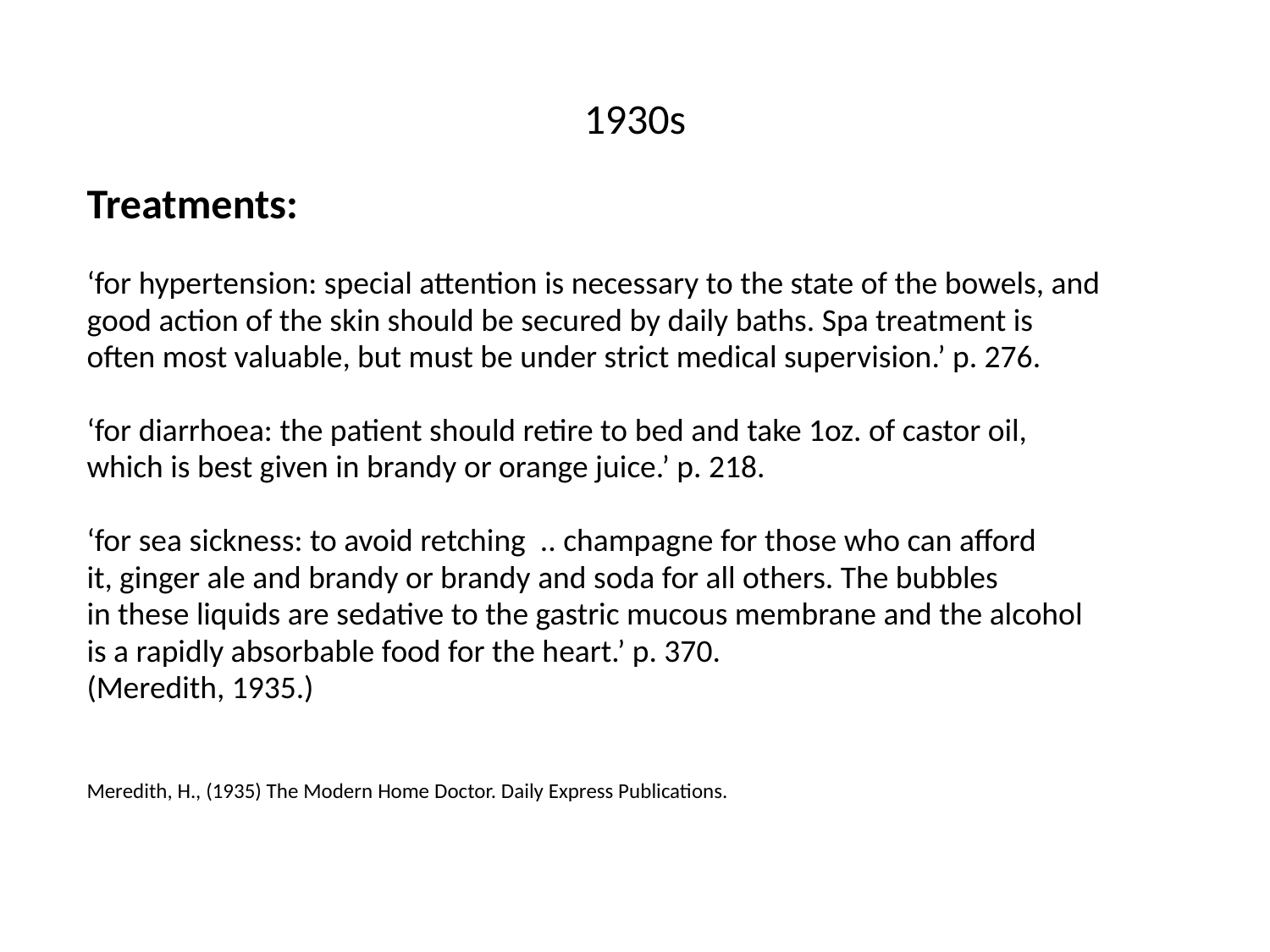

# 1930s
Treatments:

‘for hypertension: special attention is necessary to the state of the bowels, and
good action of the skin should be secured by daily baths. Spa treatment is
often most valuable, but must be under strict medical supervision.’ p. 276.

‘for diarrhoea: the patient should retire to bed and take 1oz. of castor oil,
which is best given in brandy or orange juice.’ p. 218.

‘for sea sickness: to avoid retching  .. champagne for those who can afford
it, ginger ale and brandy or brandy and soda for all others. The bubbles
in these liquids are sedative to the gastric mucous membrane and the alcohol
is a rapidly absorbable food for the heart.’ p. 370.
(Meredith, 1935.)

Meredith, H., (1935) The Modern Home Doctor. Daily Express Publications.